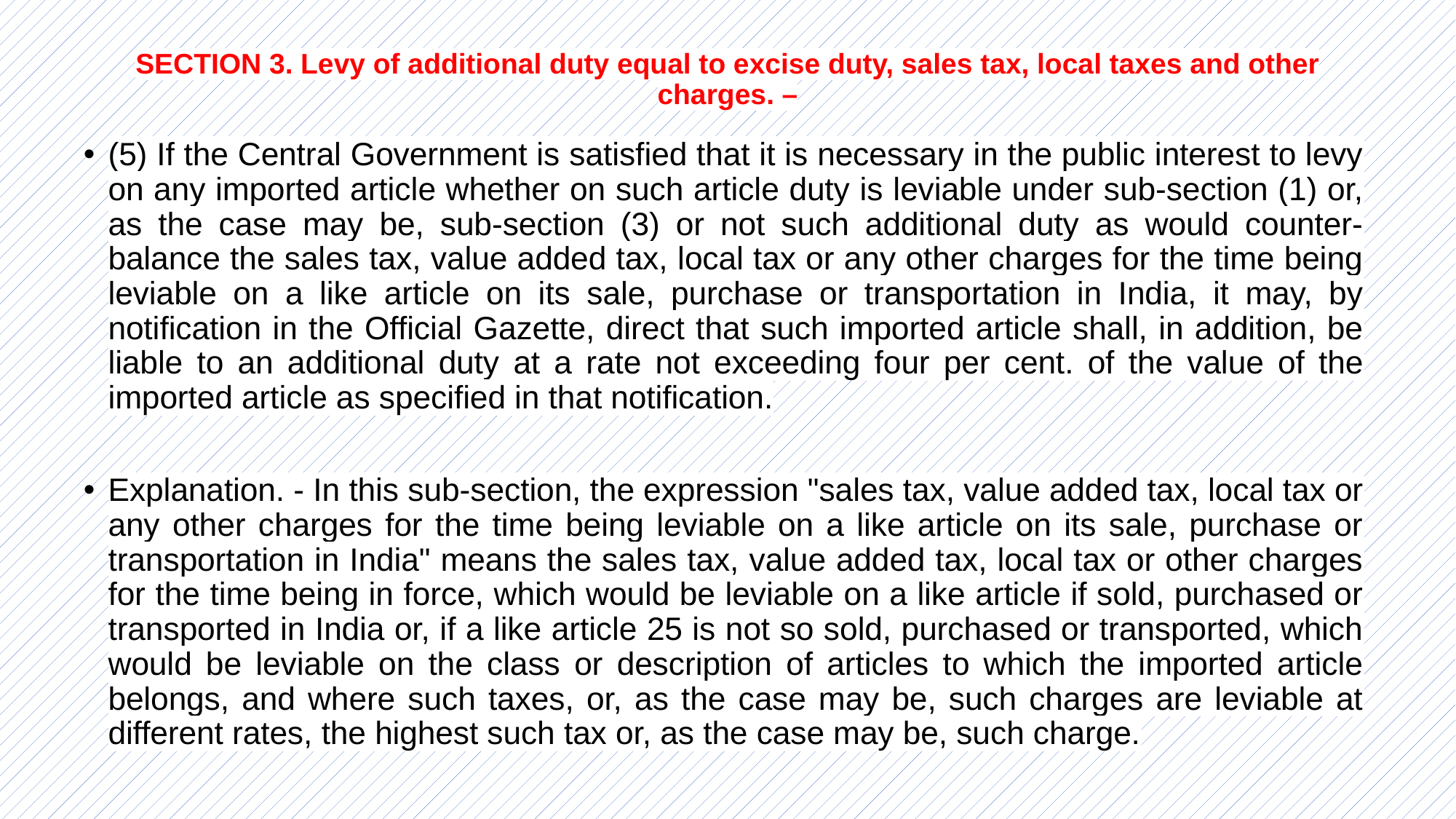

# SECTION 3. Levy of additional duty equal to excise duty, sales tax, local taxes and other charges. –
(5) If the Central Government is satisfied that it is necessary in the public interest to levy on any imported article whether on such article duty is leviable under sub-section (1) or, as the case may be, sub-section (3) or not such additional duty as would counter-balance the sales tax, value added tax, local tax or any other charges for the time being leviable on a like article on its sale, purchase or transportation in India, it may, by notification in the Official Gazette, direct that such imported article shall, in addition, be liable to an additional duty at a rate not exceeding four per cent. of the value of the imported article as specified in that notification.

Explanation. - In this sub-section, the expression "sales tax, value added tax, local tax or any other charges for the time being leviable on a like article on its sale, purchase or transportation in India" means the sales tax, value added tax, local tax or other charges for the time being in force, which would be leviable on a like article if sold, purchased or transported in India or, if a like article 25 is not so sold, purchased or transported, which would be leviable on the class or description of articles to which the imported article belongs, and where such taxes, or, as the case may be, such charges are leviable at different rates, the highest such tax or, as the case may be, such charge.